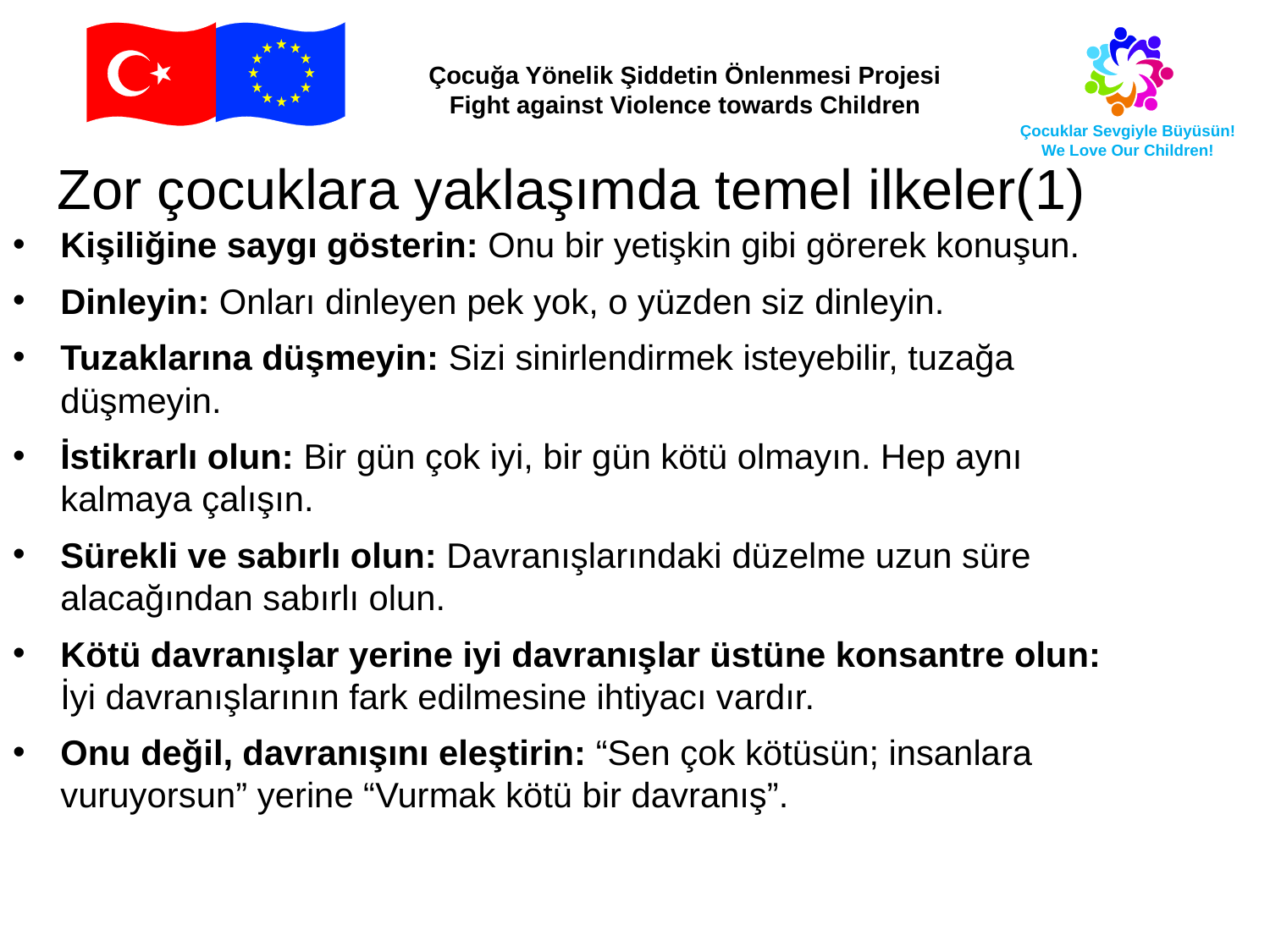

Zor çocuklara yaklaşımda temel ilkeler(1)
Kişiliğine saygı gösterin: Onu bir yetişkin gibi görerek konuşun.
Dinleyin: Onları dinleyen pek yok, o yüzden siz dinleyin.
Tuzaklarına düşmeyin: Sizi sinirlendirmek isteyebilir, tuzağa düşmeyin.
İstikrarlı olun: Bir gün çok iyi, bir gün kötü olmayın. Hep aynı kalmaya çalışın.
Sürekli ve sabırlı olun: Davranışlarındaki düzelme uzun süre alacağından sabırlı olun.
Kötü davranışlar yerine iyi davranışlar üstüne konsantre olun: İyi davranışlarının fark edilmesine ihtiyacı vardır.
Onu değil, davranışını eleştirin: “Sen çok kötüsün; insanlara vuruyorsun” yerine “Vurmak kötü bir davranış”.